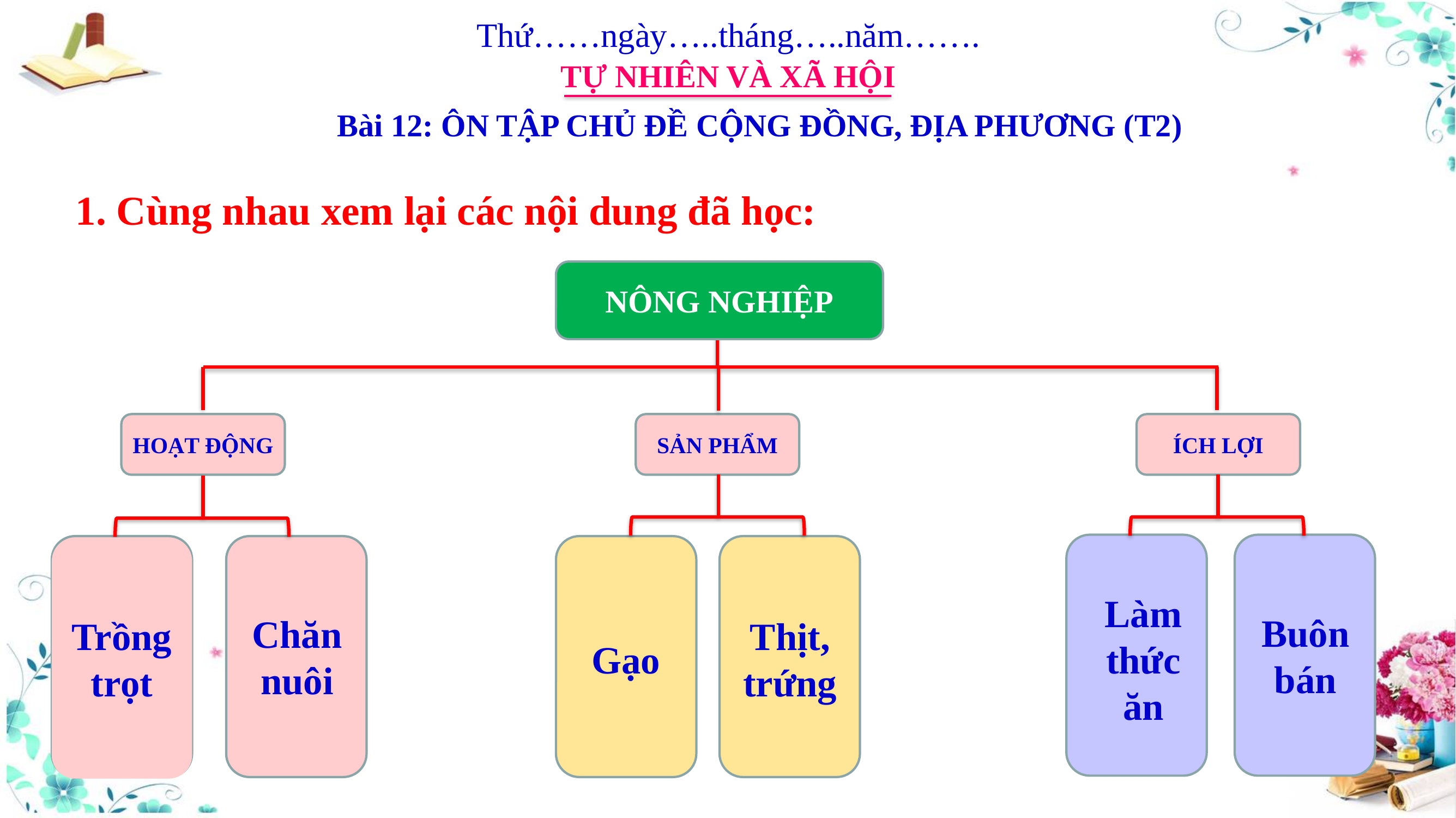

Thứ……ngày…..tháng…..năm…….
TỰ NHIÊN VÀ XÃ HỘI
Bài 12: ÔN TẬP CHỦ ĐỀ CỘNG ĐỒNG, ĐỊA PHƯƠNG (T2)
1. Cùng nhau xem lại các nội dung đã học:
NÔNG NGHIỆP
HOẠT ĐỘNG
SẢN PHẨM
ÍCH LỢI

?
?
?
?
?
?
Trồng
trọt
Buôn bán
Chăn nuôi
Thịt, trứng
Gạo
Làm thức ăn